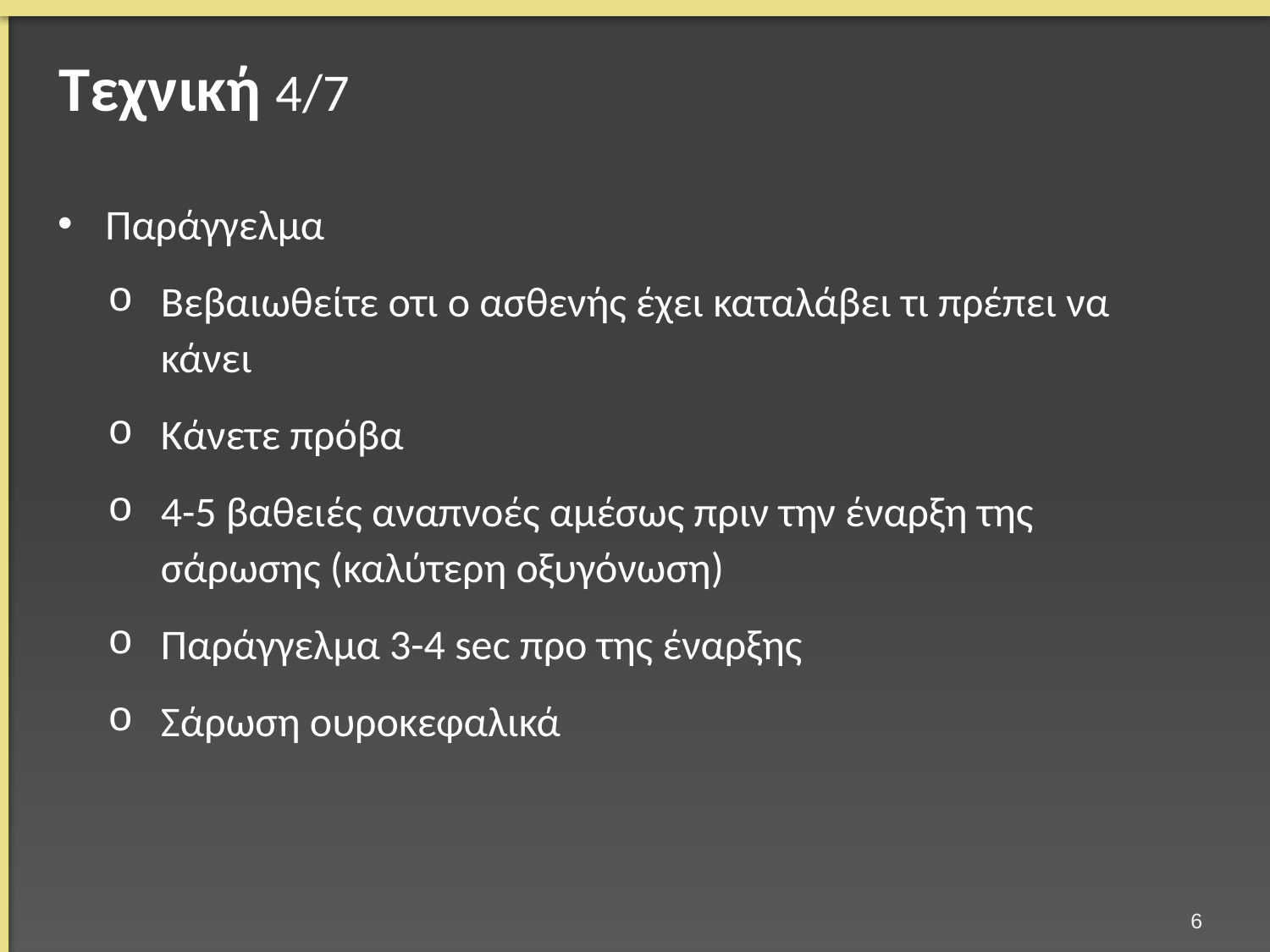

# Τεχνική 4/7
Παράγγελμα
Βεβαιωθείτε οτι ο ασθενής έχει καταλάβει τι πρέπει να κάνει
Κάνετε πρόβα
4-5 βαθειές αναπνοές αμέσως πριν την έναρξη της σάρωσης (καλύτερη οξυγόνωση)
Παράγγελμα 3-4 sec προ της έναρξης
Σάρωση ουροκεφαλικά

6